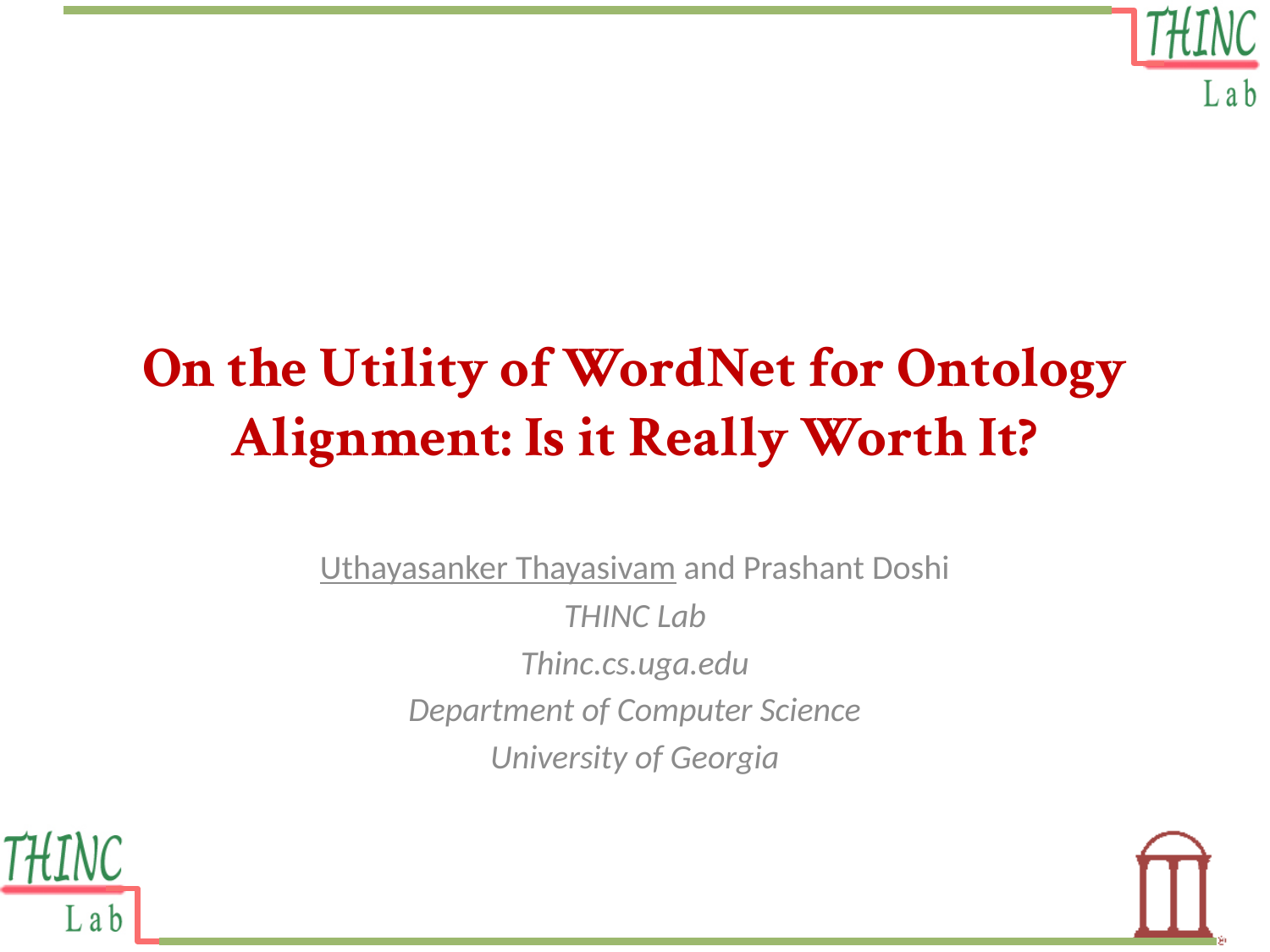

# On the Utility of WordNet for Ontology Alignment: Is it Really Worth It?
Uthayasanker Thayasivam and Prashant Doshi
THINC Lab
Thinc.cs.uga.edu
Department of Computer Science
University of Georgia